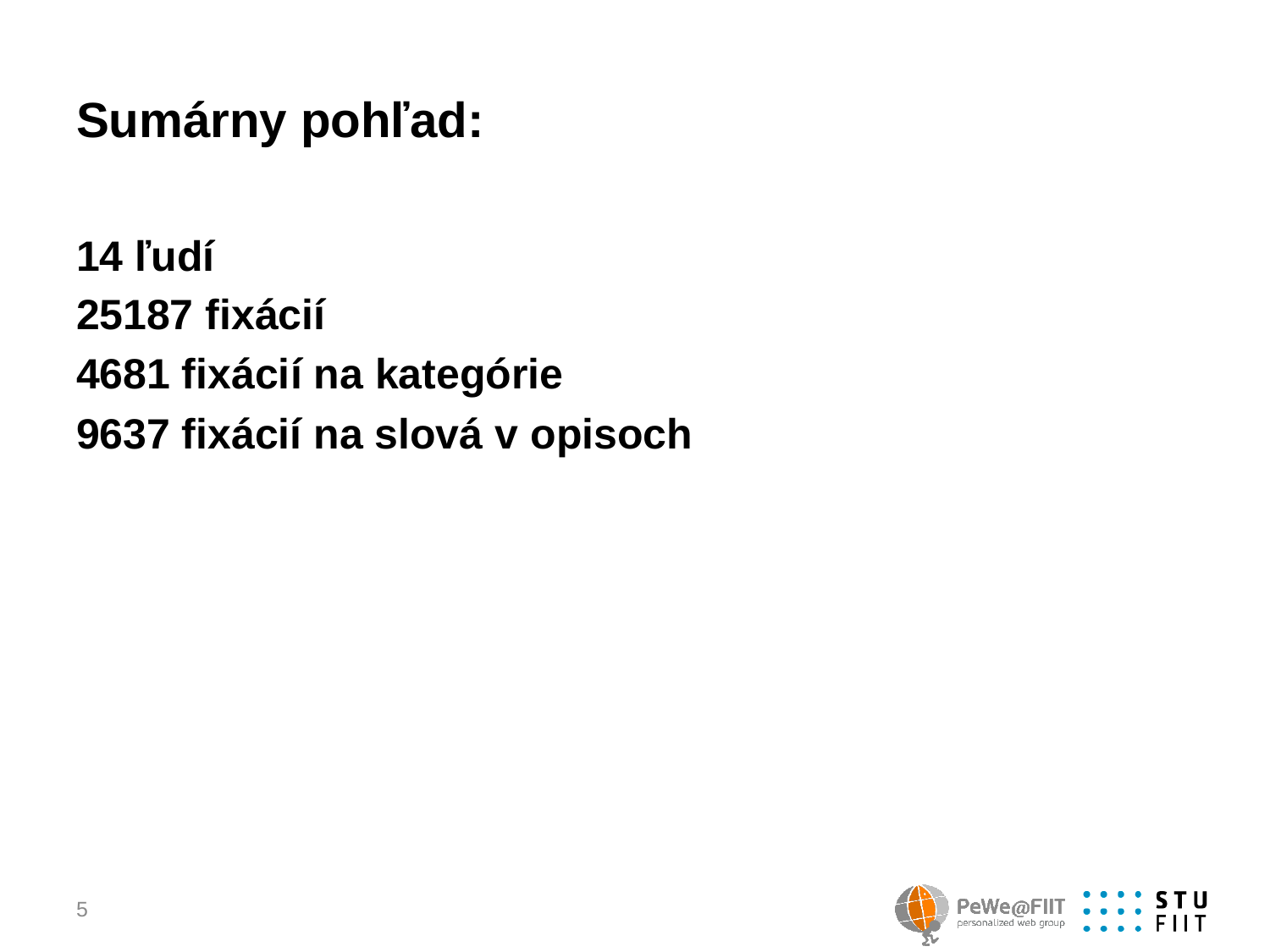

# Sumárny pohľad:
14 ľudí
25187 fixácií
4681 fixácií na kategórie
9637 fixácií na slová v opisoch
5